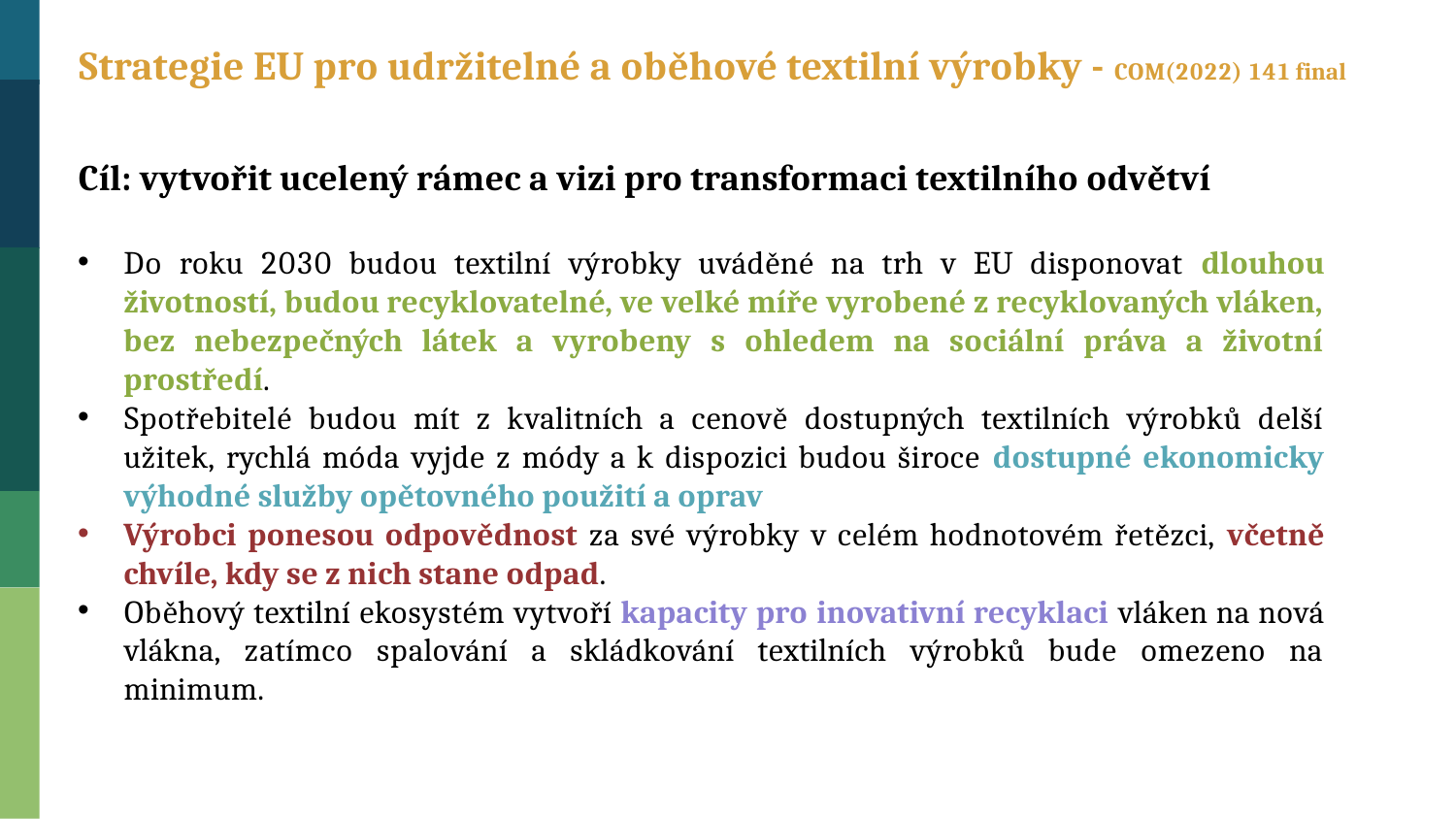

Strategie EU pro udržitelné a oběhové textilní výrobky - COM(2022) 141 final

Cíl: vytvořit ucelený rámec a vizi pro transformaci textilního odvětví

Do roku 2030 budou textilní výrobky uváděné na trh v EU disponovat dlouhou životností, budou recyklovatelné, ve velké míře vyrobené z recyklovaných vláken, bez nebezpečných látek a vyrobeny s ohledem na sociální práva a životní prostředí.
Spotřebitelé budou mít z kvalitních a cenově dostupných textilních výrobků delší užitek, rychlá móda vyjde z módy a k dispozici budou široce dostupné ekonomicky výhodné služby opětovného použití a oprav
Výrobci ponesou odpovědnost za své výrobky v celém hodnotovém řetězci, včetně chvíle, kdy se z nich stane odpad.
Oběhový textilní ekosystém vytvoří kapacity pro inovativní recyklaci vláken na nová vlákna, zatímco spalování a skládkování textilních výrobků bude omezeno na minimum.

16